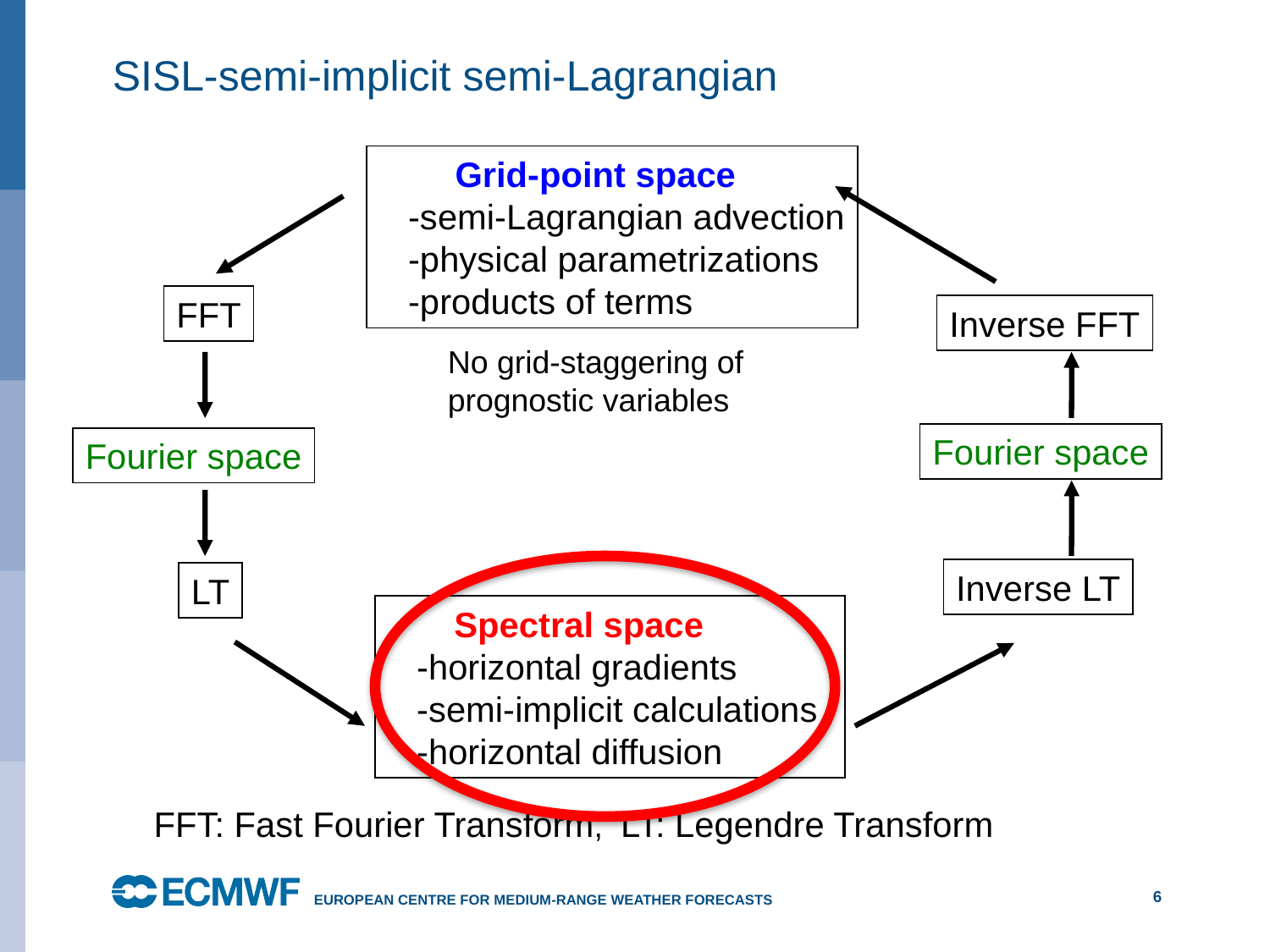

# SISL-semi-implicit semi-Lagrangian
        Grid-point space
   -semi-Lagrangian advection
   -physical parametrizations
   -products of terms

FFT
Inverse FFT
No grid-staggering of
prognostic variables

Fourier space
Fourier space

Inverse LT
LT
       Spectral space
   -horizontal gradients
   -semi-implicit calculations
   -horizontal diffusion

FFT: Fast Fourier Transform,  LT: Legendre Transform

6